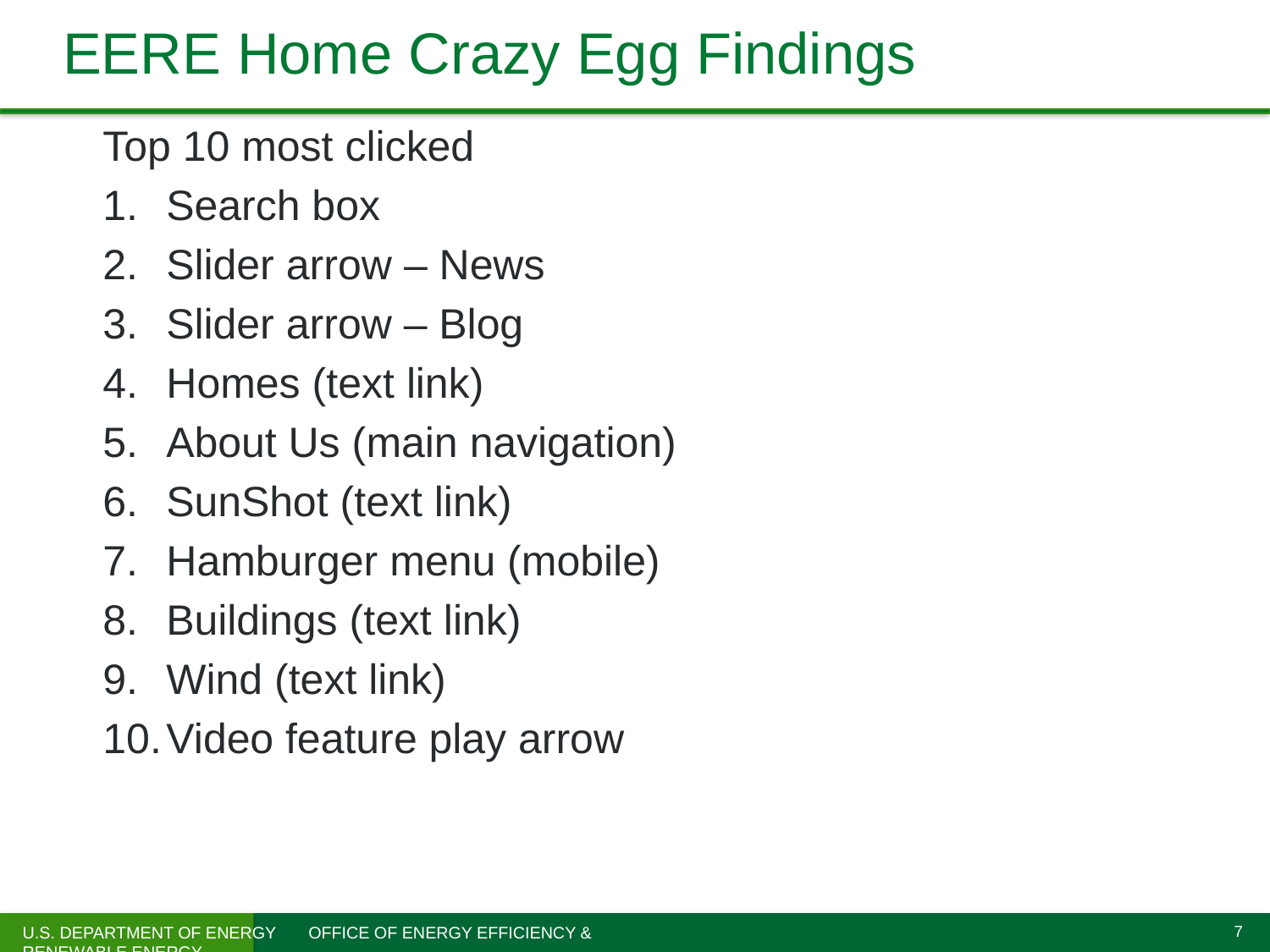

# EERE Home Crazy Egg Findings
Top 10 most clicked
Search box
Slider arrow – News
Slider arrow – Blog
Homes (text link)
About Us (main navigation)
SunShot (text link)
Hamburger menu (mobile)
Buildings (text link)
Wind (text link)
Video feature play arrow